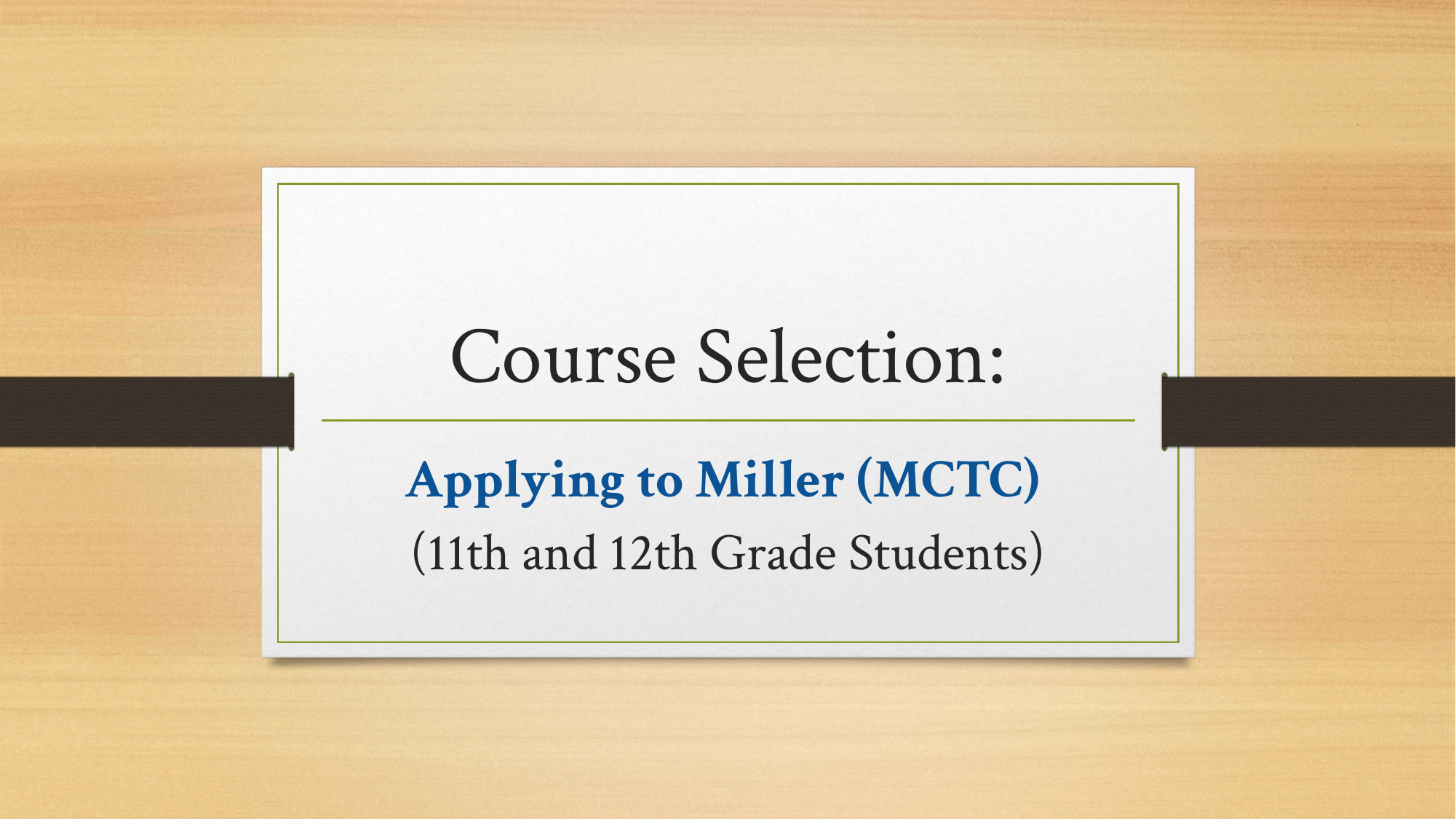

# Course Selection:
Applying to Miller (MCTC)
(11th and 12th Grade Students)